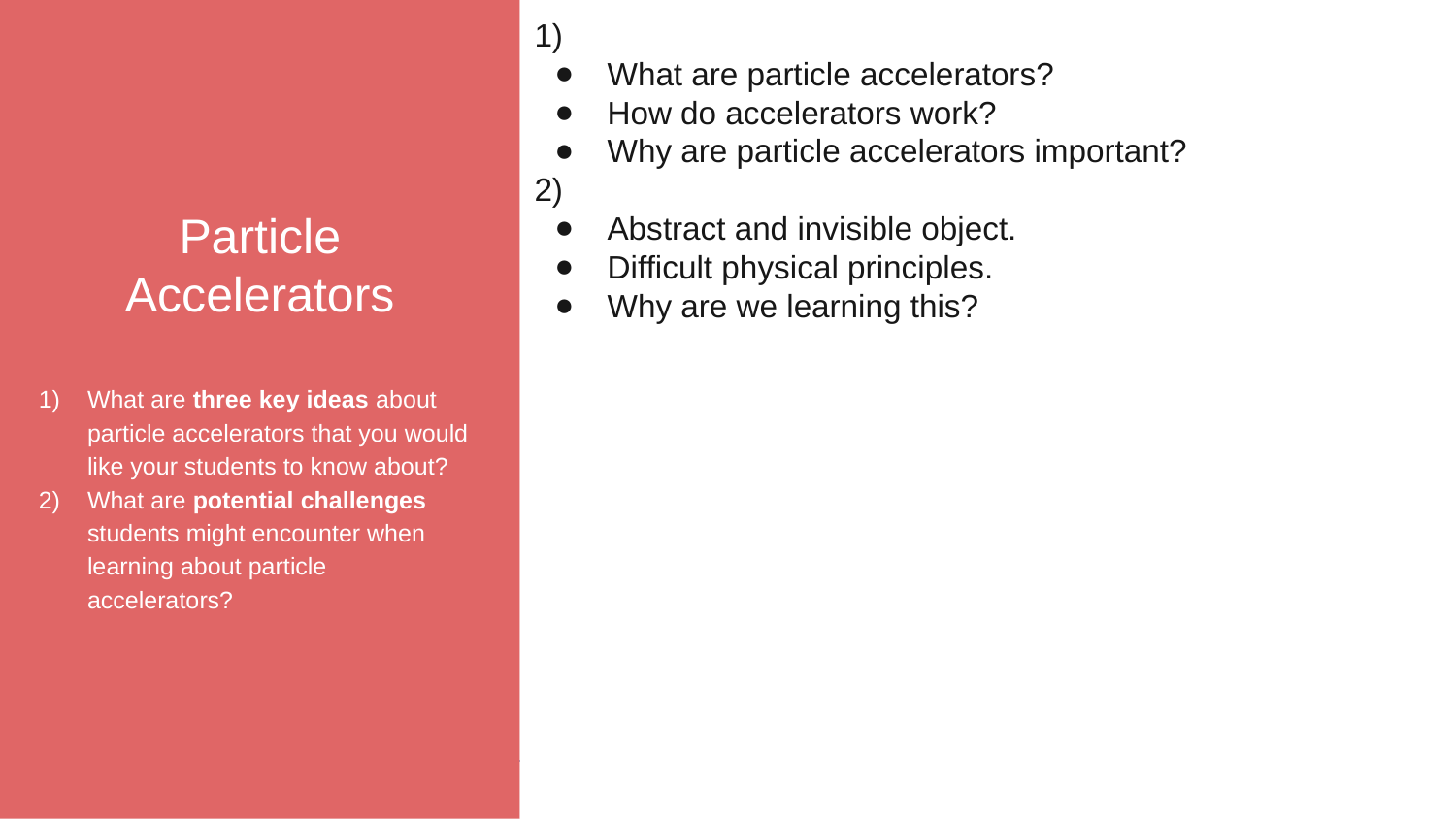

Particle Accelerators

What are three key ideas about particle accelerators that you would like your students to know about?
What are potential challenges students might encounter when learning about particle accelerators?
1)
What are particle accelerators?
How do accelerators work?
Why are particle accelerators important?
2)
Abstract and invisible object.
Difficult physical principles.
Why are we learning this?